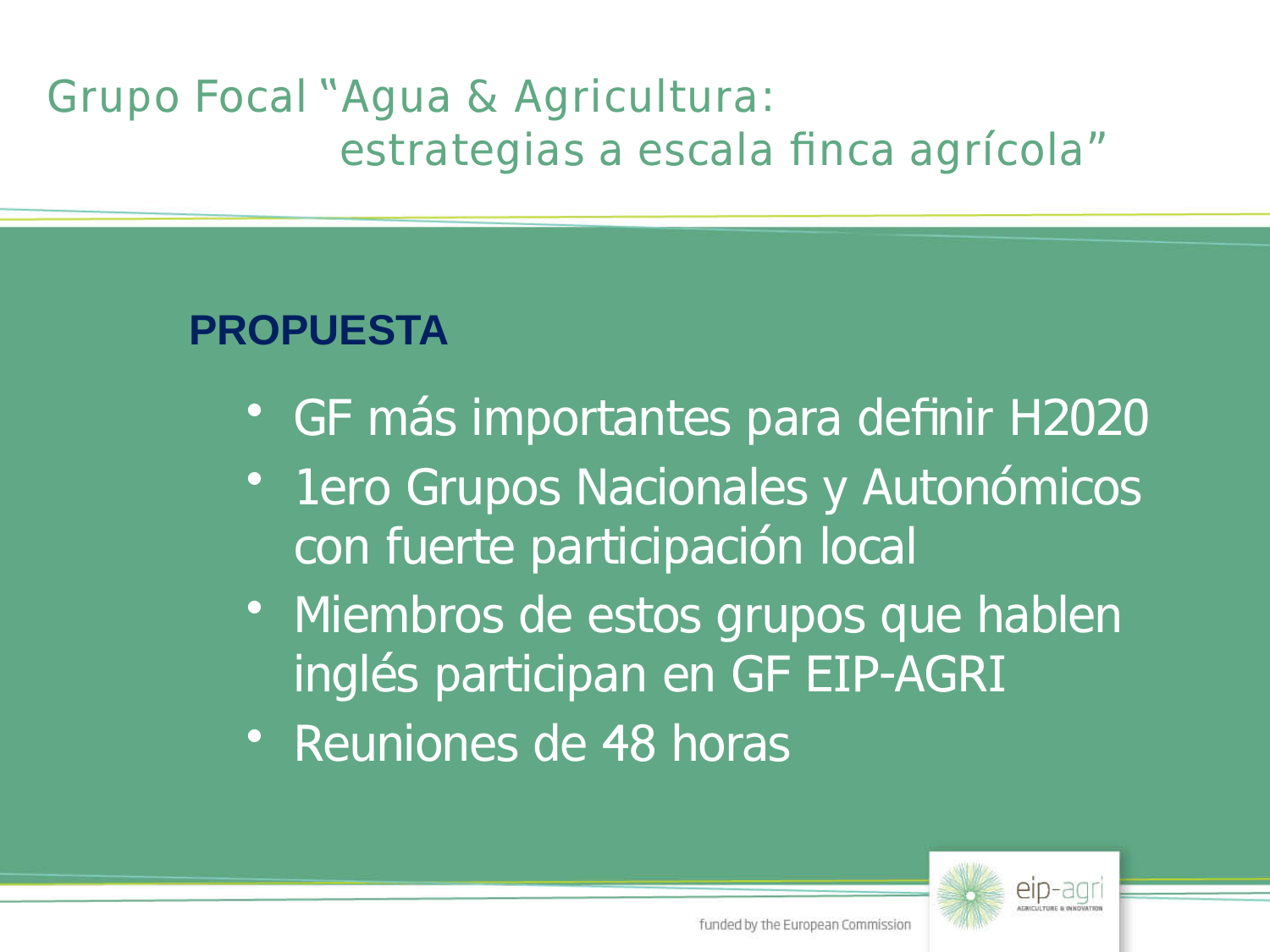

Grupo Focal “Agua & Agricultura:
             	   estrategias a escala finca agrícola”
PROPUESTA
GF más importantes para definir H2020
1ero Grupos Nacionales y Autonómicos con fuerte participación local
Miembros de estos grupos que hablen inglés participan en GF EIP-AGRI
Reuniones de 48 horas